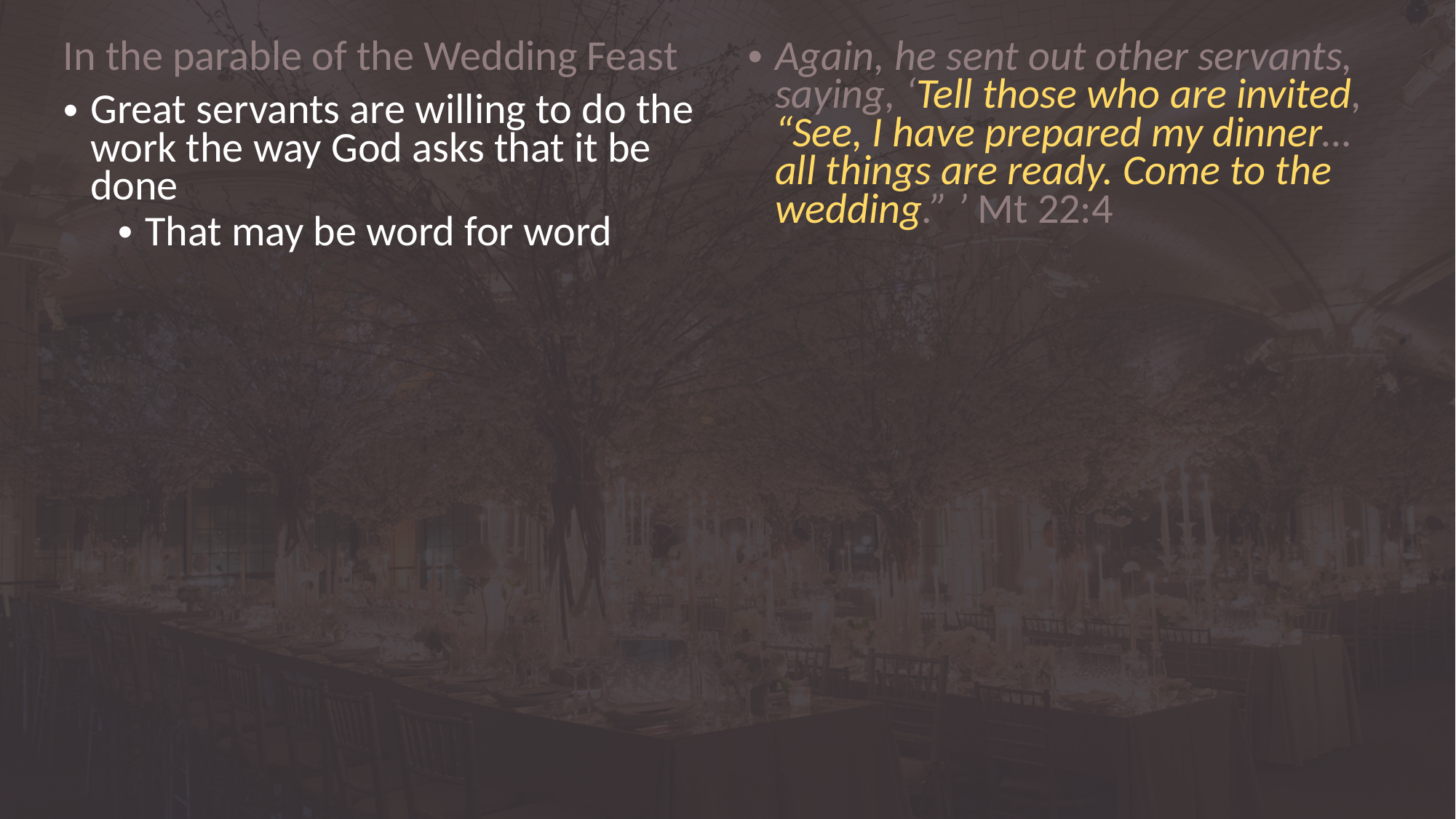

In the parable of the Wedding Feast
Great servants are willing to do the work the way God asks that it be done
That may be word for word
Again, he sent out other servants, saying, ‘Tell those who are invited, “See, I have prepared my dinner…all things are ready. Come to the wedding.” ’ Mt 22:4